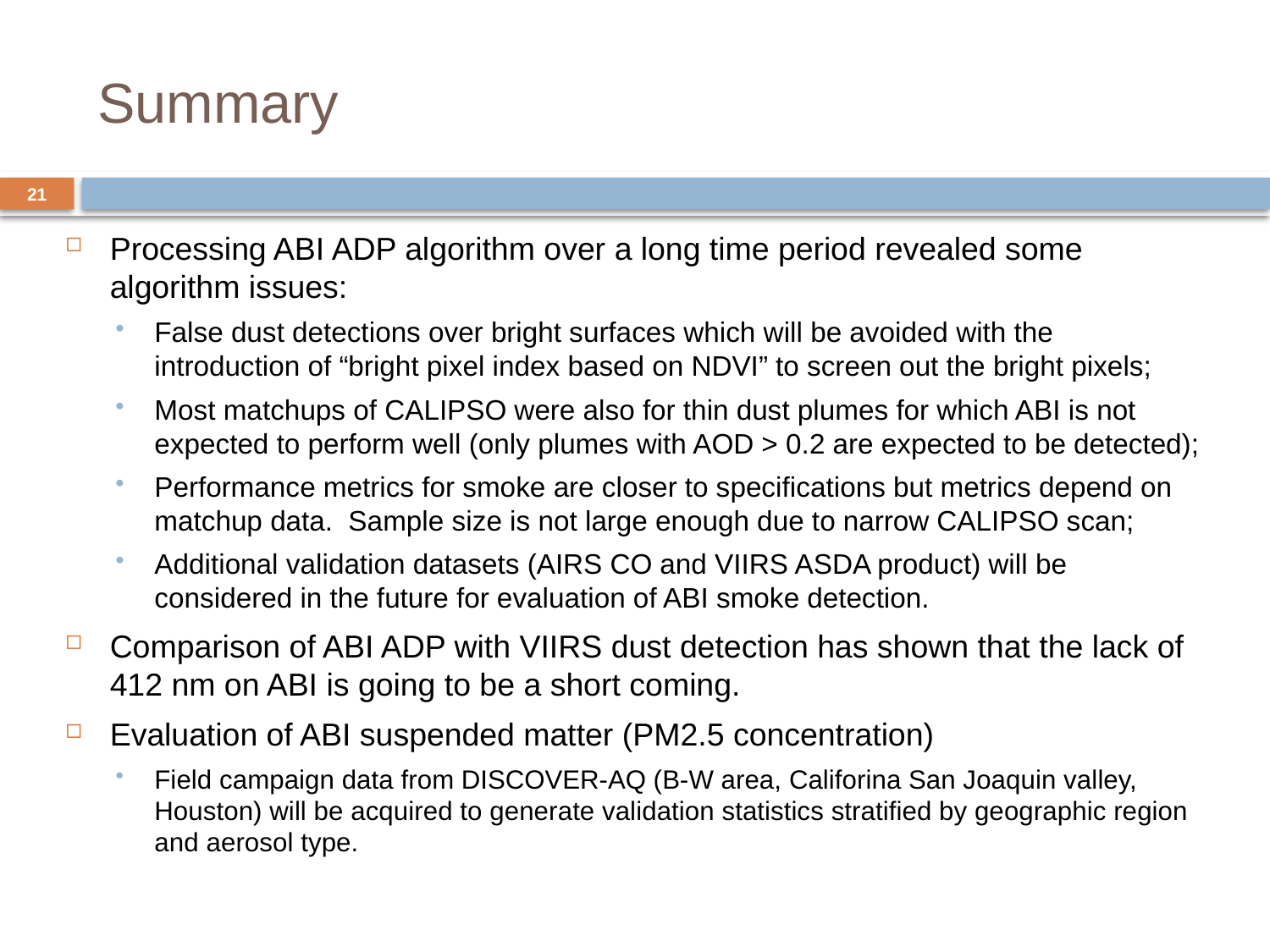

# Summary
21
Processing ABI ADP algorithm over a long time period revealed some algorithm issues:
False dust detections over bright surfaces which will be avoided with the introduction of “bright pixel index based on NDVI” to screen out the bright pixels;
Most matchups of CALIPSO were also for thin dust plumes for which ABI is not expected to perform well (only plumes with AOD > 0.2 are expected to be detected);
Performance metrics for smoke are closer to specifications but metrics depend on matchup data.  Sample size is not large enough due to narrow CALIPSO scan;
Additional validation datasets (AIRS CO and VIIRS ASDA product) will be considered in the future for evaluation of ABI smoke detection.
Comparison of ABI ADP with VIIRS dust detection has shown that the lack of 412 nm on ABI is going to be a short coming.
Evaluation of ABI suspended matter (PM2.5 concentration)
Field campaign data from DISCOVER-AQ (B-W area, Califorina San Joaquin valley, Houston) will be acquired to generate validation statistics stratified by geographic region and aerosol type.